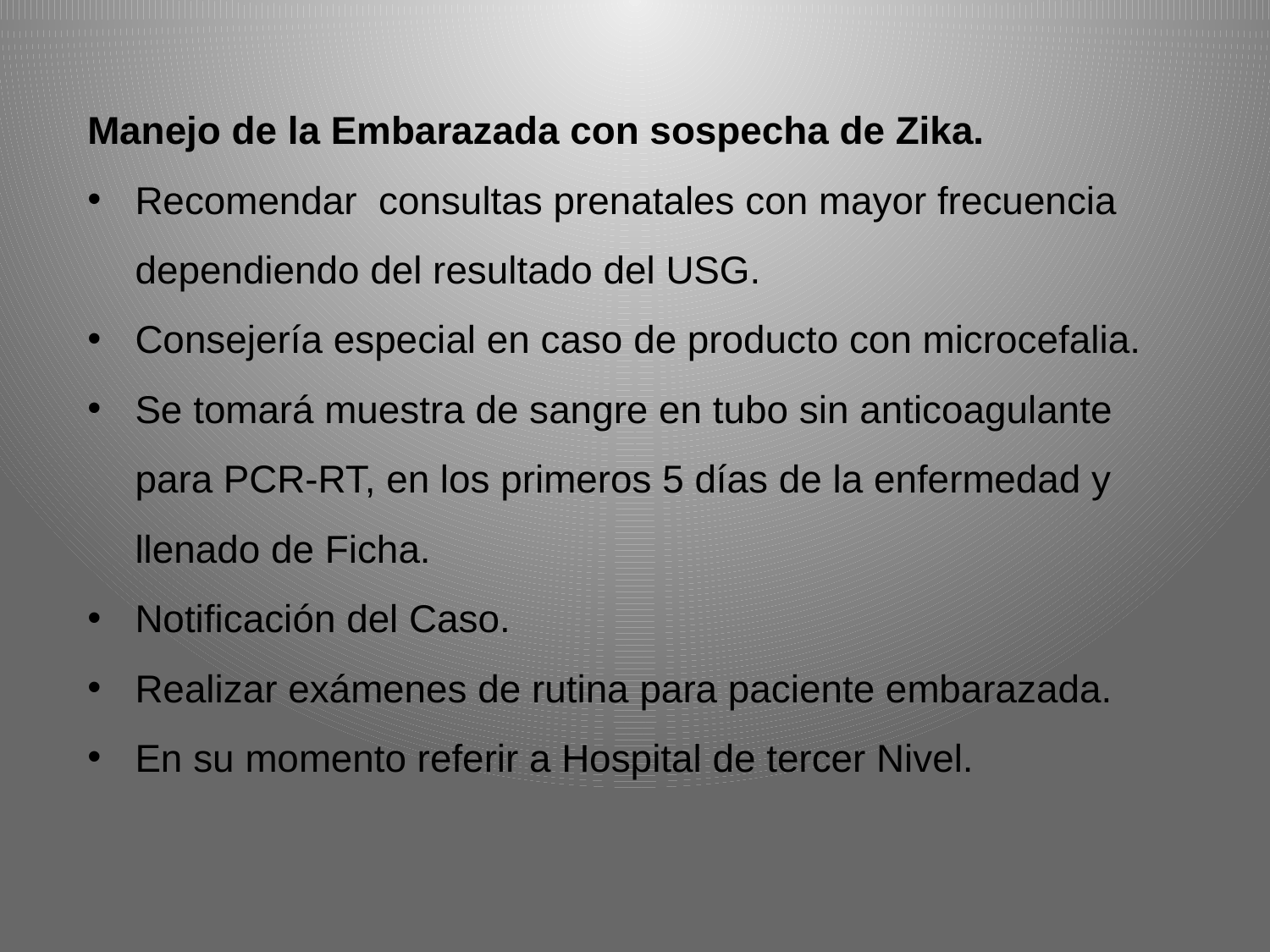

Manejo de la Embarazada con sospecha de Zika.
Recomendar  consultas prenatales con mayor frecuencia  dependiendo del resultado del USG.
Consejería especial en caso de producto con microcefalia.
Se tomará muestra de sangre en tubo sin anticoagulante para PCR-RT, en los primeros 5 días de la enfermedad y llenado de Ficha.
Notificación del Caso.
Realizar exámenes de rutina para paciente embarazada.
En su momento referir a Hospital de tercer Nivel.